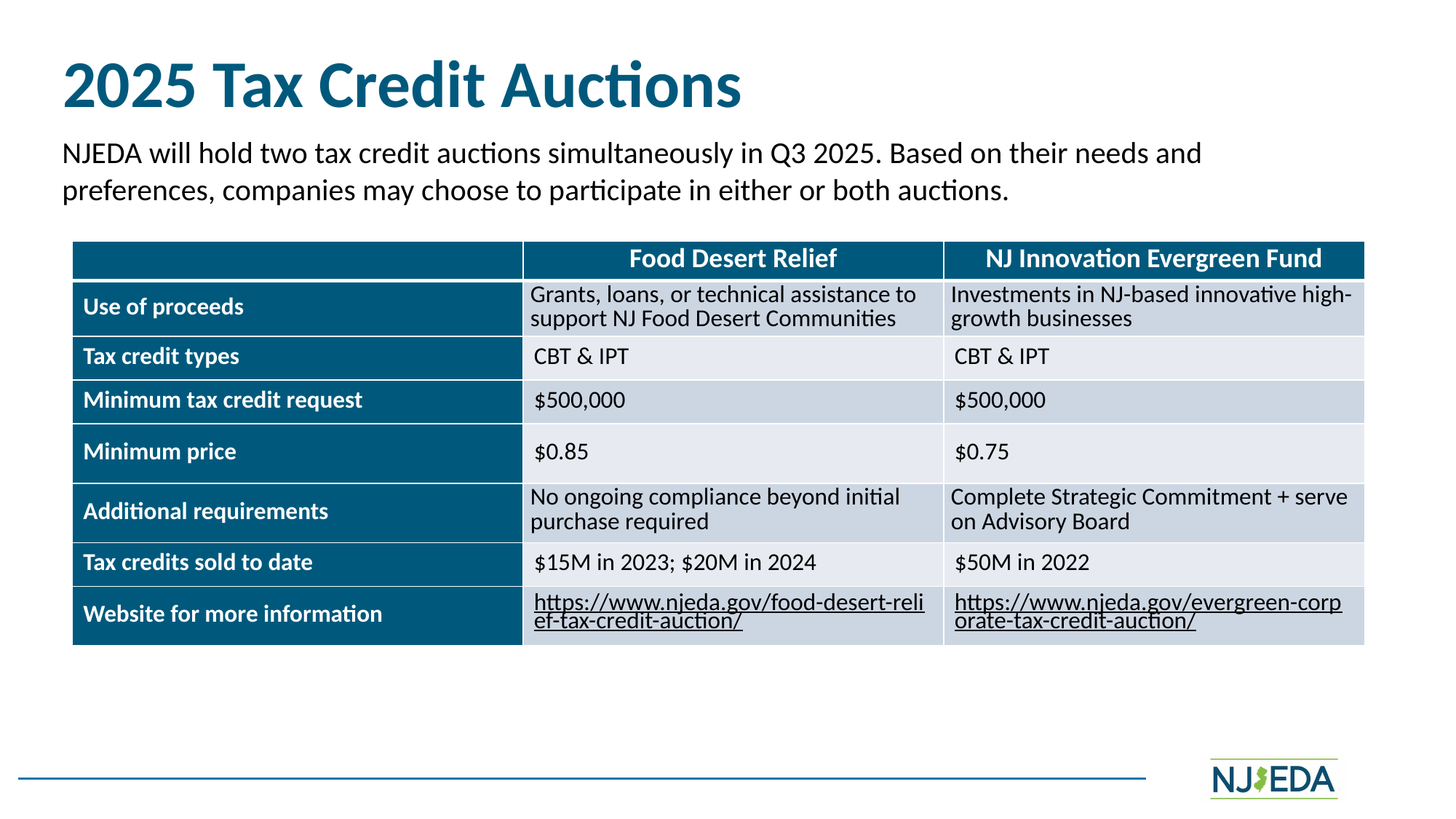

2025 Tax Credit Auctions
NJEDA will hold two tax credit auctions simultaneously in Q3 2025. Based on their needs and preferences, companies may choose to participate in either or both auctions.
|  | Food Desert Relief | NJ Innovation Evergreen Fund |
| --- | --- | --- |
| Use of proceeds | Grants, loans, or technical assistance to support NJ Food Desert Communities | Investments in NJ-based innovative high-growth businesses |
| Tax credit types | CBT & IPT | CBT & IPT |
| Minimum tax credit request | $500,000 | $500,000 |
| Minimum price | $0.85 | $0.75 |
| Additional requirements | No ongoing compliance beyond initial purchase required | Complete Strategic Commitment + serve on Advisory Board |
| Tax credits sold to date | $15M in 2023; $20M in 2024 | $50M in 2022 |
| Website for more information | https://www.njeda.gov/food-desert-relief-tax-credit-auction/ | https://www.njeda.gov/evergreen-corporate-tax-credit-auction/ |